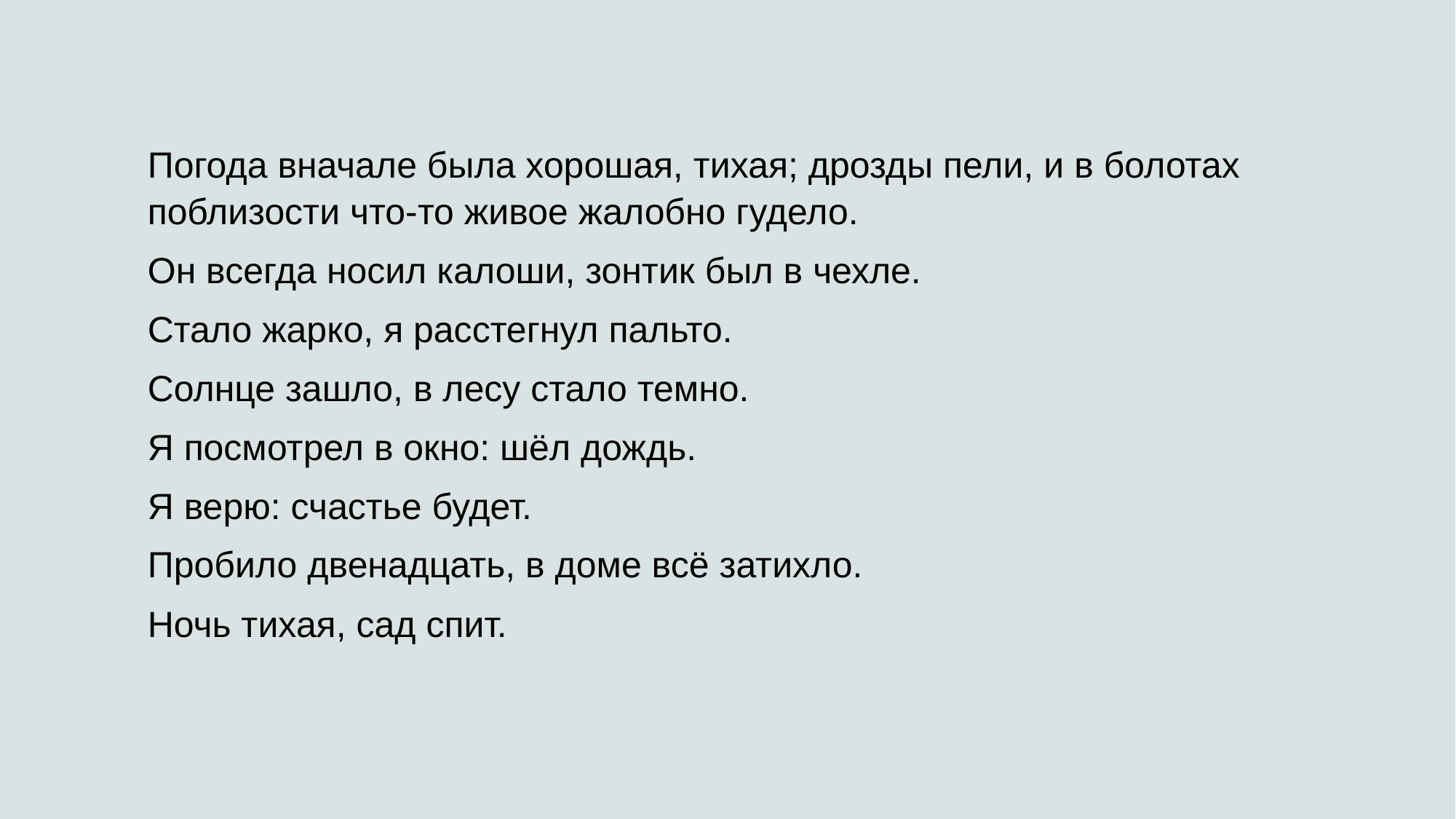

Погода вначале была хорошая, тихая; дрозды пели, и в болотах поблизости что-то живое жалобно гудело.
Он всегда носил калоши, зонтик был в чехле.
Стало жарко, я расстегнул пальто.
Солнце зашло, в лесу стало темно.
Я посмотрел в окно: шёл дождь.
Я верю: счастье будет.
Пробило двенадцать, в доме всё затихло.
Ночь тихая, сад спит.